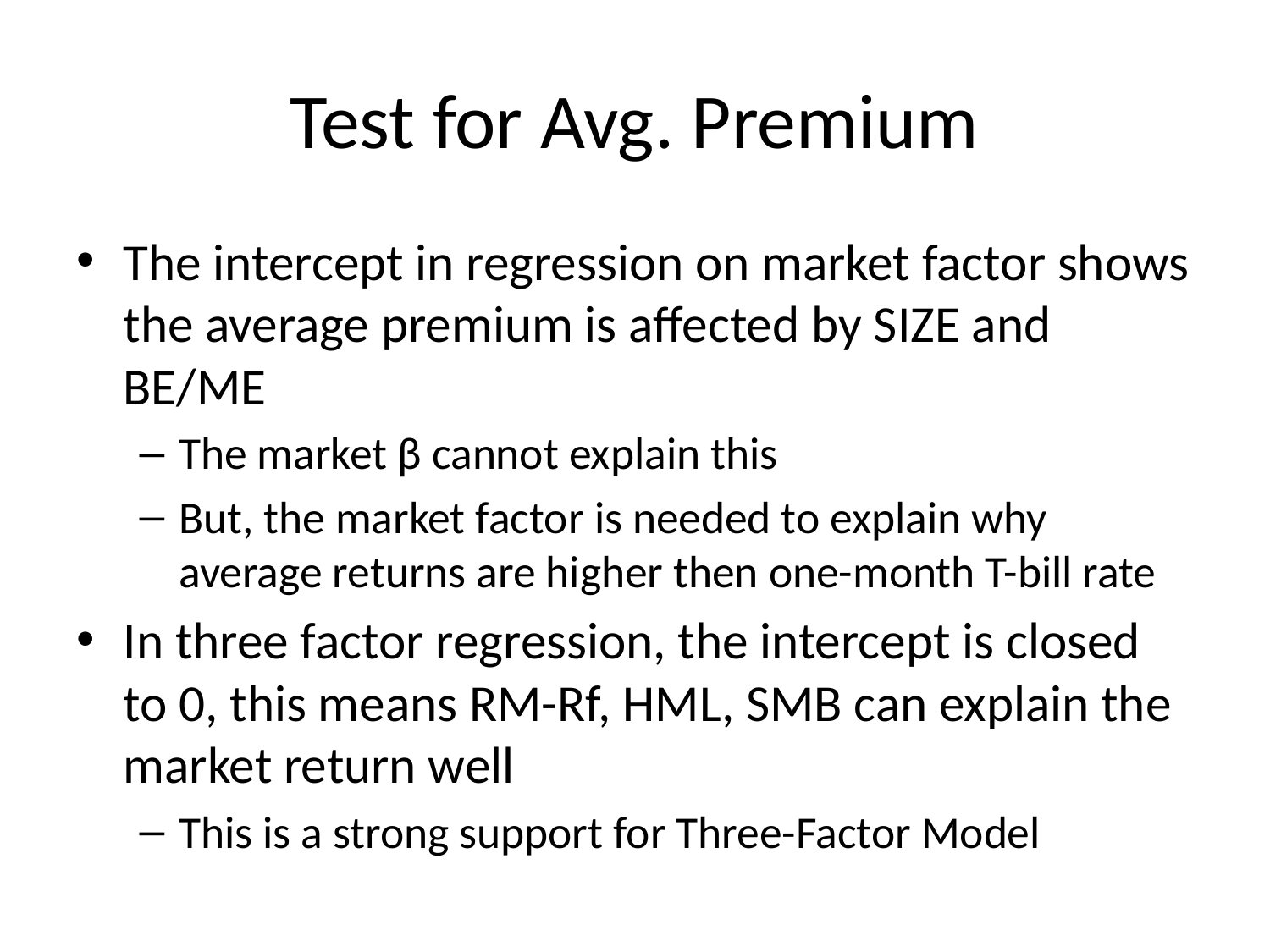

# Test for Avg. Premium
The intercept in regression on market factor shows the average premium is affected by SIZE and BE/ME
The market β cannot explain this
But, the market factor is needed to explain why average returns are higher then one-month T-bill rate
In three factor regression, the intercept is closed to 0, this means RM-Rf, HML, SMB can explain the market return well
This is a strong support for Three-Factor Model